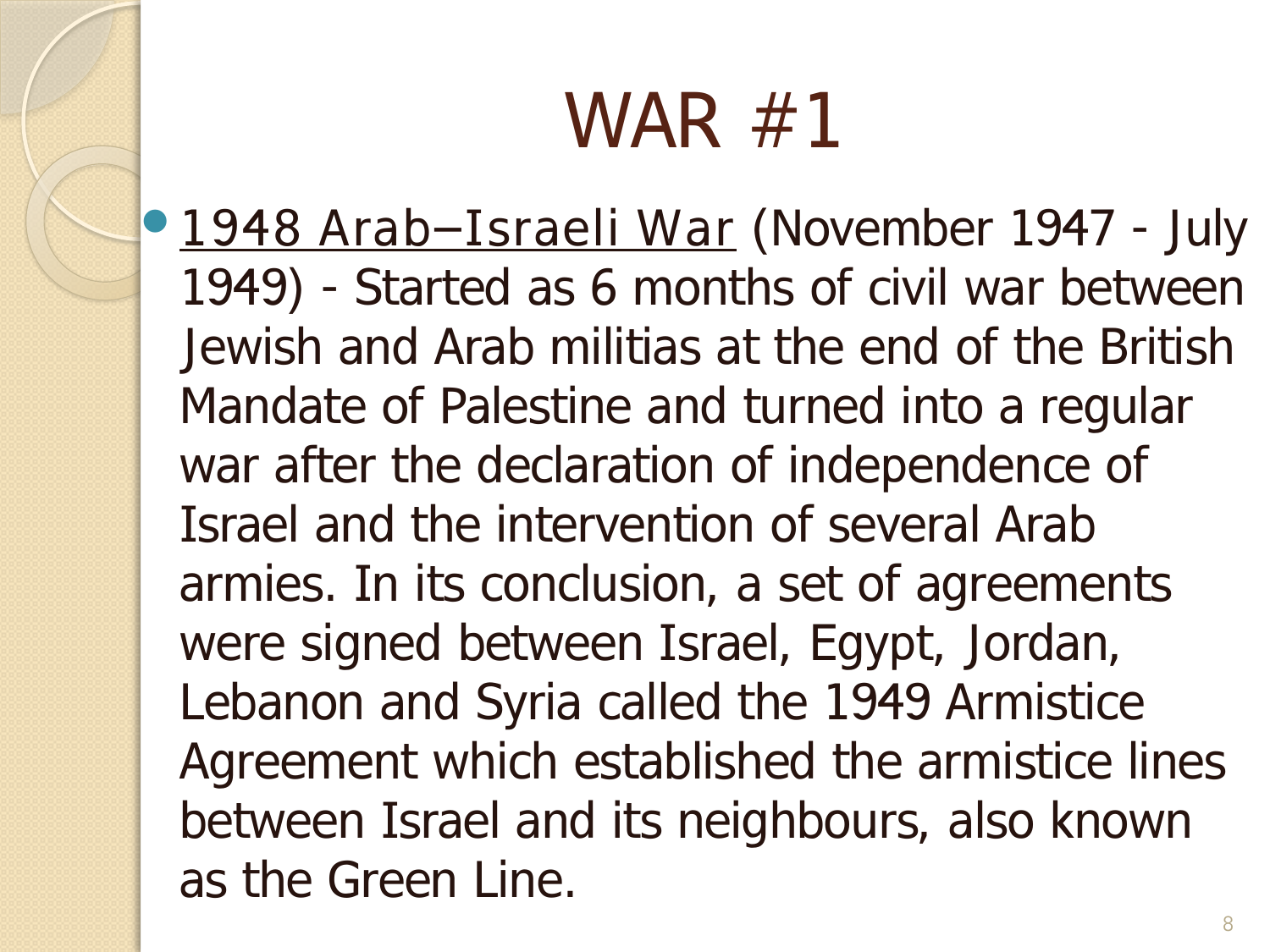

# WAR #1
1948 Arab–Israeli War (November 1947 - July 1949) - Started as 6 months of civil war between Jewish and Arab militias at the end of the British Mandate of Palestine and turned into a regular war after the declaration of independence of Israel and the intervention of several Arab armies. In its conclusion, a set of agreements were signed between Israel, Egypt, Jordan, Lebanon and Syria called the 1949 Armistice Agreement which established the armistice lines between Israel and its neighbours, also known as the Green Line.
8